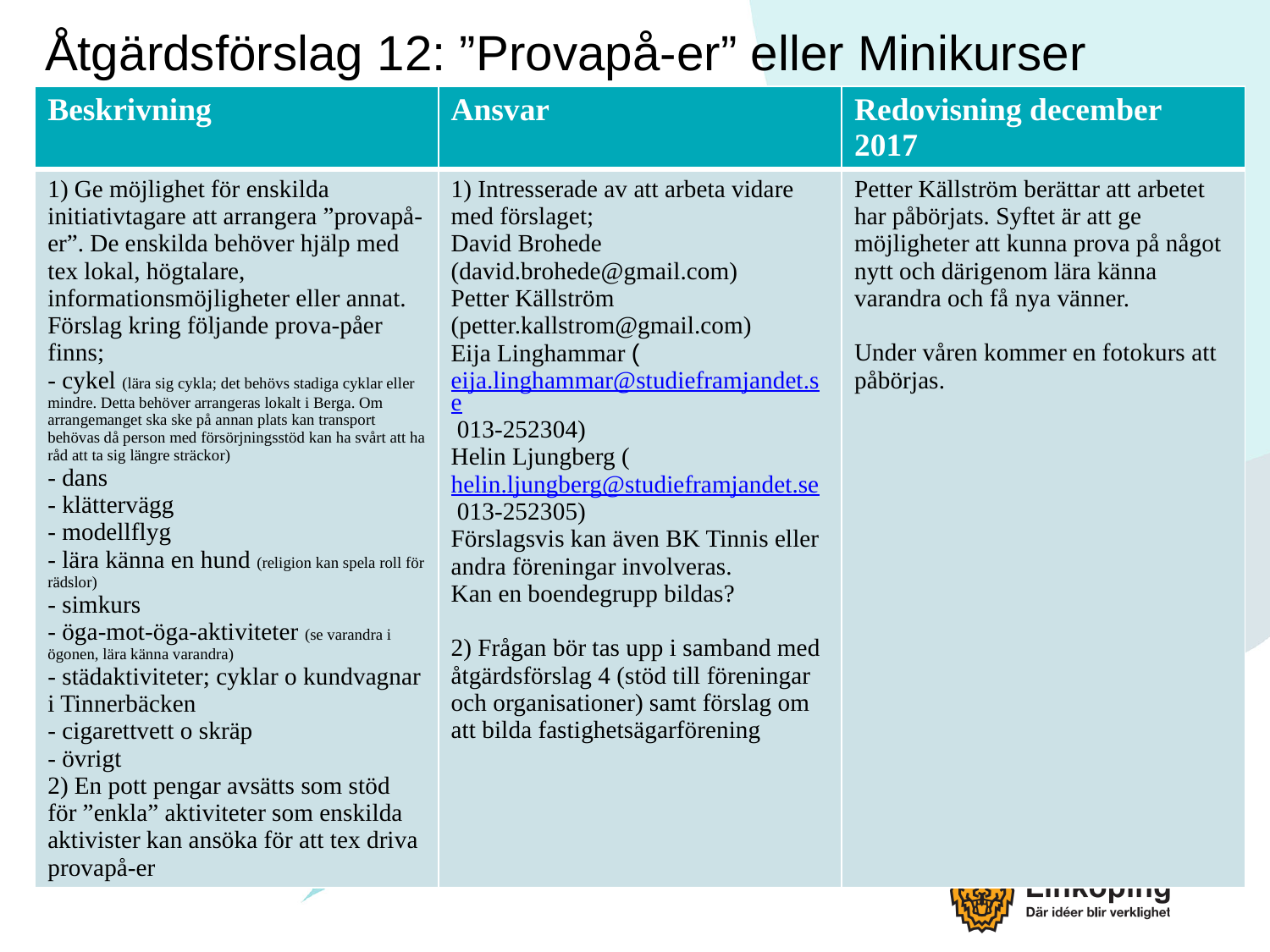

# Åtgärdsförslag 12: ”Provapå-er” eller Minikurser
| Beskrivning | Ansvar | Redovisning december 2017 |
| --- | --- | --- |
| 1) Ge möjlighet för enskilda initiativtagare att arrangera ”provapå-er”. De enskilda behöver hjälp med tex lokal, högtalare, informationsmöjligheter eller annat. Förslag kring följande prova-påer finns; - cykel (lära sig cykla; det behövs stadiga cyklar eller mindre. Detta behöver arrangeras lokalt i Berga. Om arrangemanget ska ske på annan plats kan transport behövas då person med försörjningsstöd kan ha svårt att ha råd att ta sig längre sträckor) - dans - klättervägg - modellflyg - lära känna en hund (religion kan spela roll för rädslor) - simkurs - öga-mot-öga-aktiviteter (se varandra i ögonen, lära känna varandra) - städaktiviteter; cyklar o kundvagnar i Tinnerbäcken - cigarettvett o skräp - övrigt 2) En pott pengar avsätts som stöd för ”enkla” aktiviteter som enskilda aktivister kan ansöka för att tex driva provapå-er | 1) Intresserade av att arbeta vidare med förslaget; David Brohede (david.brohede@gmail.com) Petter Källström (petter.kallstrom@gmail.com) Eija Linghammar (eija.linghammar@studieframjandet.se 013-252304) Helin Ljungberg (helin.ljungberg@studieframjandet.se 013-252305) Förslagsvis kan även BK Tinnis eller andra föreningar involveras. Kan en boendegrupp bildas? 2) Frågan bör tas upp i samband med åtgärdsförslag 4 (stöd till föreningar och organisationer) samt förslag om att bilda fastighetsägarförening | Petter Källström berättar att arbetet har påbörjats. Syftet är att ge möjligheter att kunna prova på något nytt och därigenom lära känna varandra och få nya vänner. Under våren kommer en fotokurs att påbörjas. |